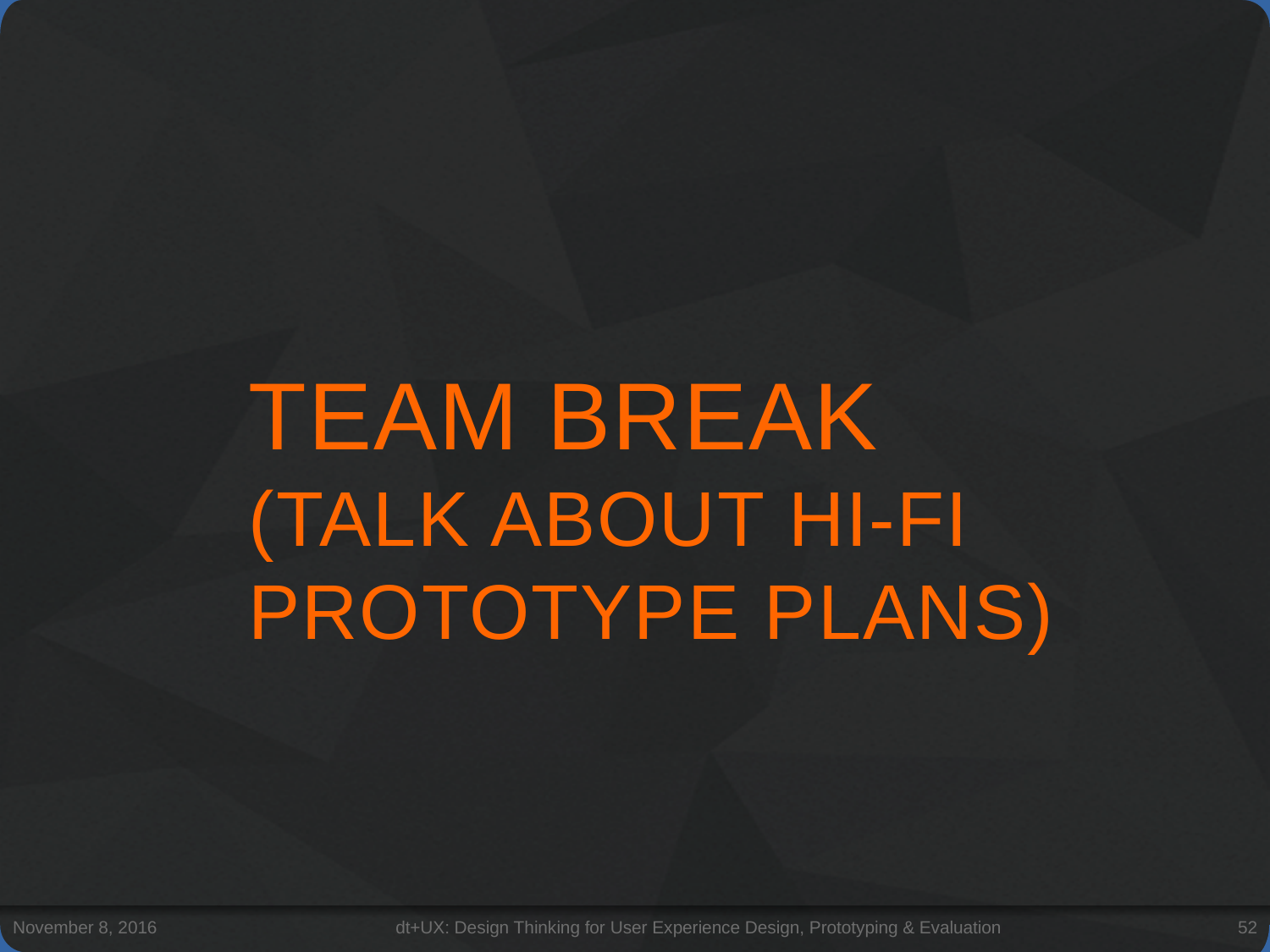

TEAM break
(TALK about hi-fi
Prototype plans)
November 8, 2016
dt+UX: Design Thinking for User Experience Design, Prototyping & Evaluation
52